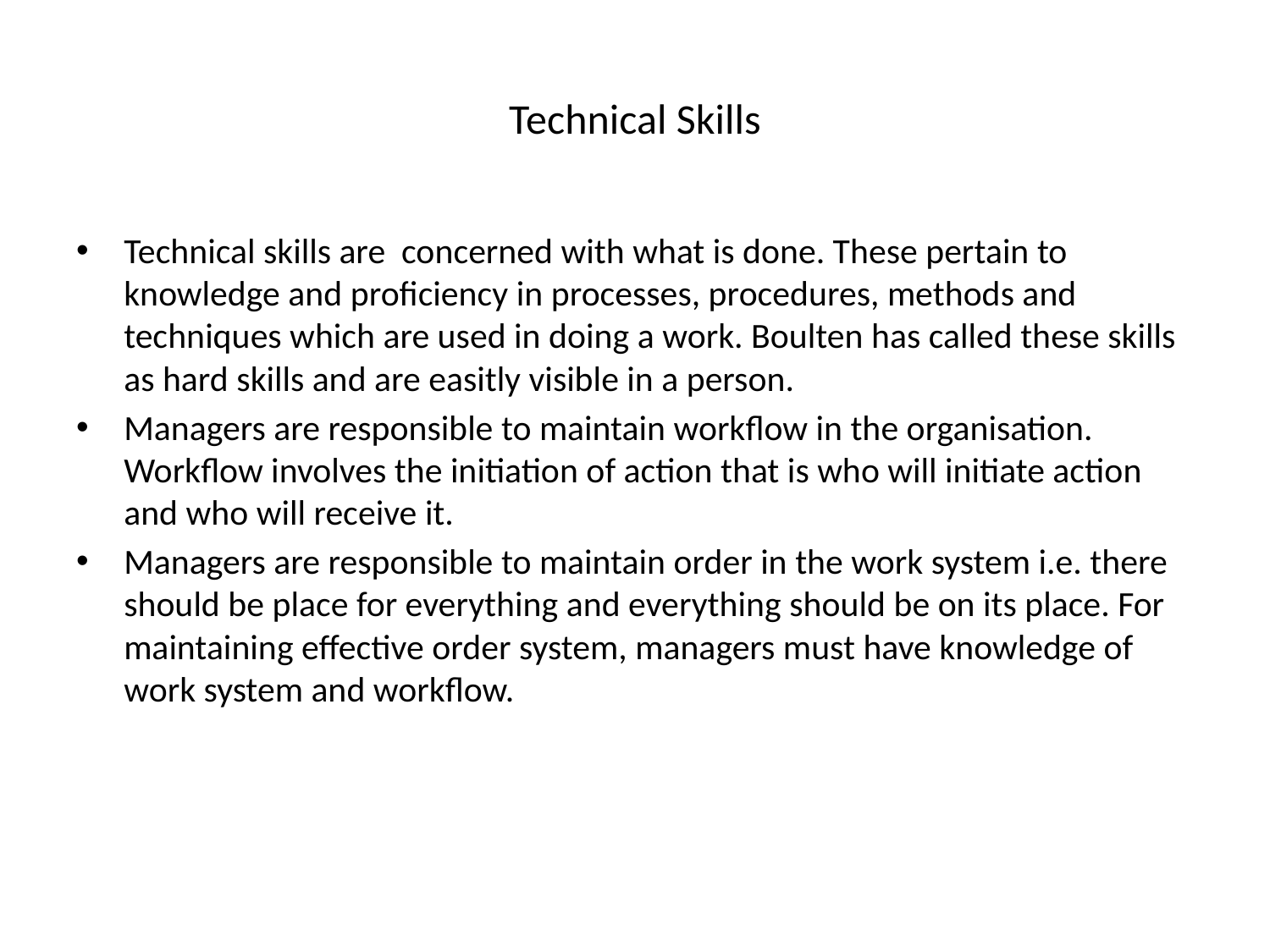

# Technical Skills
Technical skills are  concerned with what is done. These pertain to knowledge and proficiency in processes, procedures, methods and techniques which are used in doing a work. Boulten has called these skills as hard skills and are easitly visible in a person.
Managers are responsible to maintain workflow in the organisation. Workflow involves the initiation of action that is who will initiate action and who will receive it.
Managers are responsible to maintain order in the work system i.e. there should be place for everything and everything should be on its place. For maintaining effective order system, managers must have knowledge of work system and workflow.